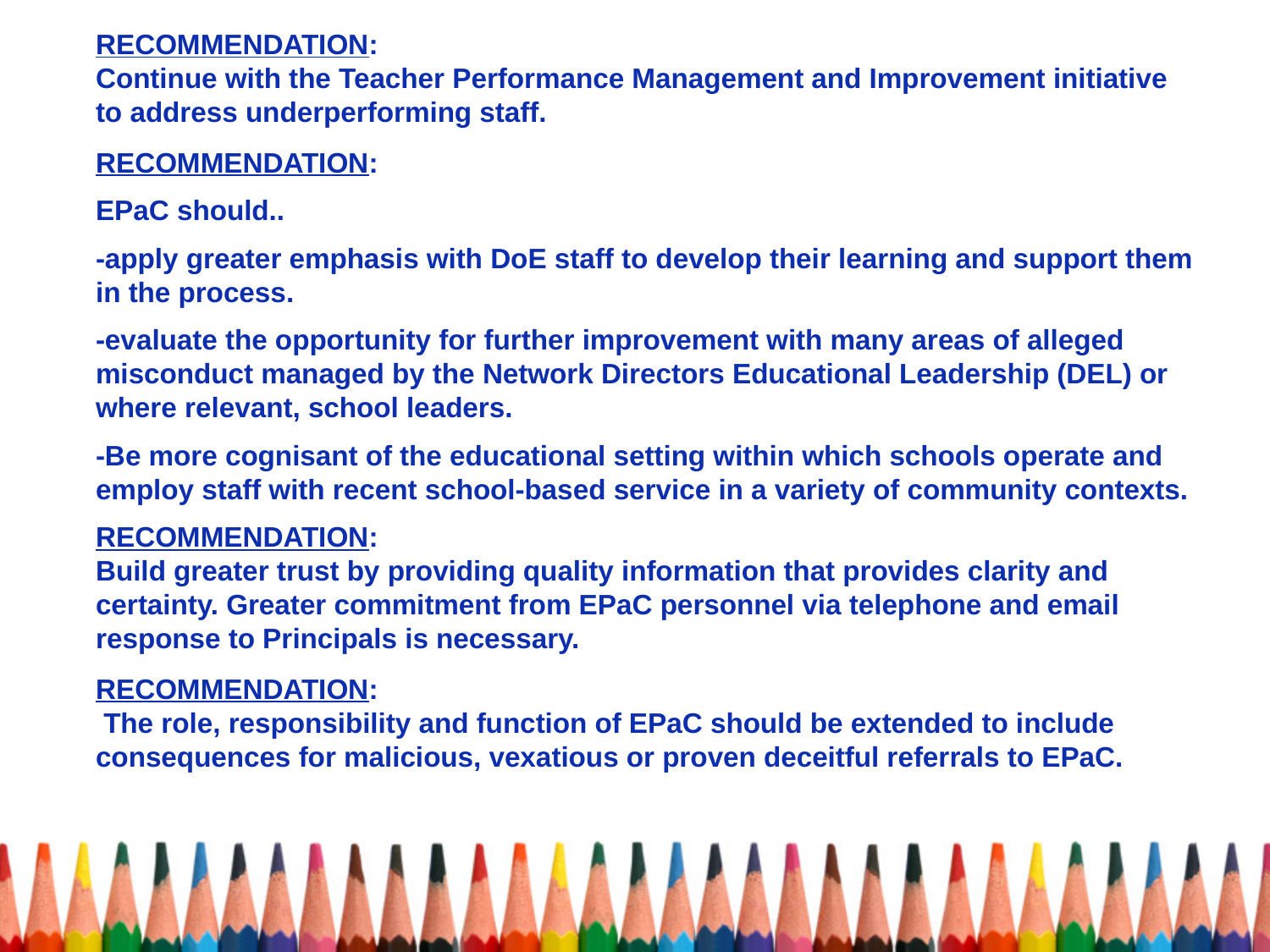

RECOMMENDATION:
Continue with the Teacher Performance Management and Improvement initiative to address underperforming staff.

RECOMMENDATION:
EPaC should..
-apply greater emphasis with DoE staff to develop their learning and support them in the process.
-evaluate the opportunity for further improvement with many areas of alleged misconduct managed by the Network Directors Educational Leadership (DEL) or where relevant, school leaders.
-Be more cognisant of the educational setting within which schools operate and employ staff with recent school-based service in a variety of community contexts.
RECOMMENDATION:
Build greater trust by providing quality information that provides clarity and certainty. Greater commitment from EPaC personnel via telephone and email response to Principals is necessary.

RECOMMENDATION:
 The role, responsibility and function of EPaC should be extended to include consequences for malicious, vexatious or proven deceitful referrals to EPaC.

#